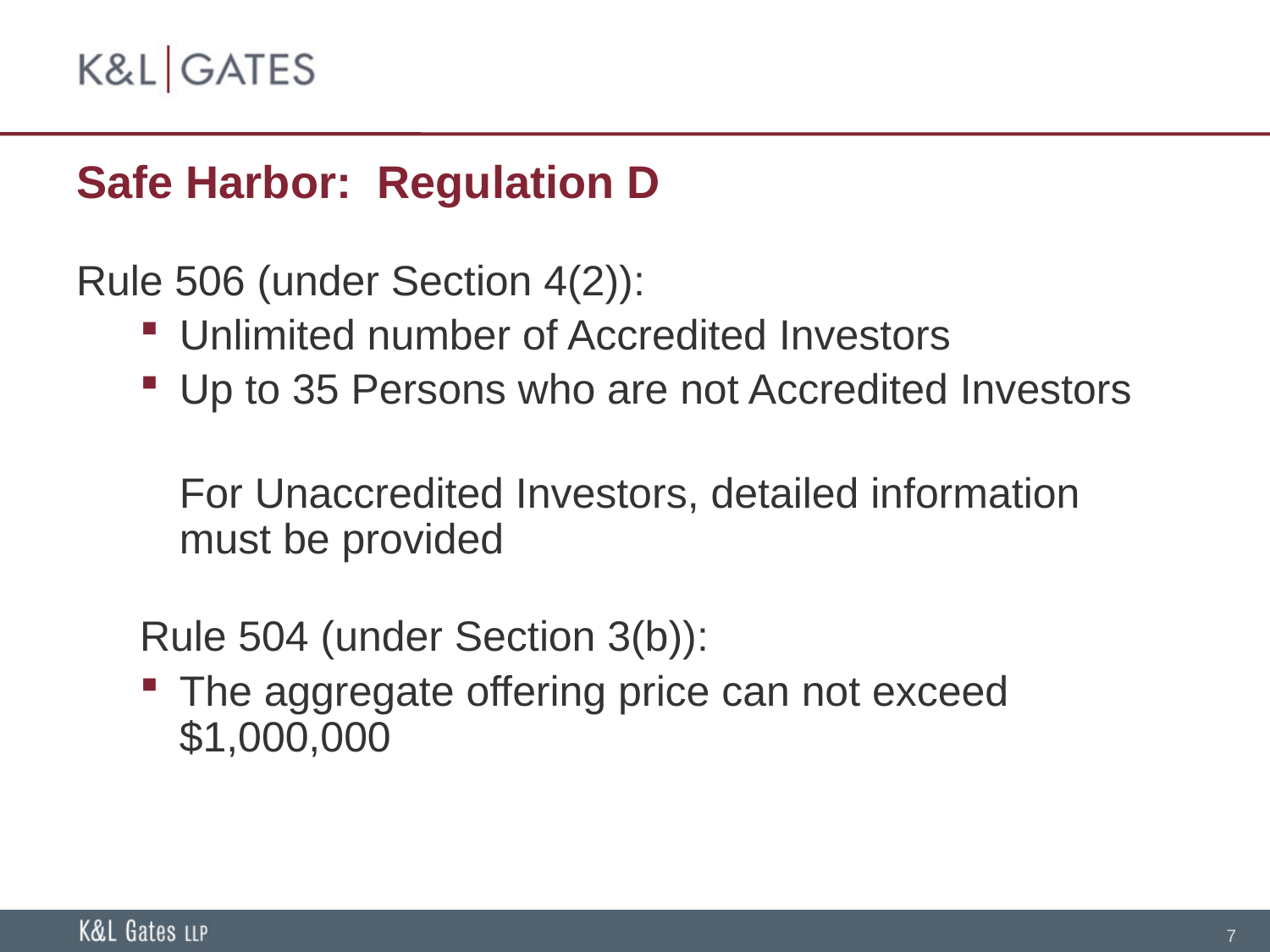

# Safe Harbor:  Regulation D
Rule 506 (under Section 4(2)):
Unlimited number of Accredited Investors
Up to 35 Persons who are not Accredited Investors

	For Unaccredited Investors, detailed information must be provided
Rule 504 (under Section 3(b)):
The aggregate offering price can not exceed $1,000,000